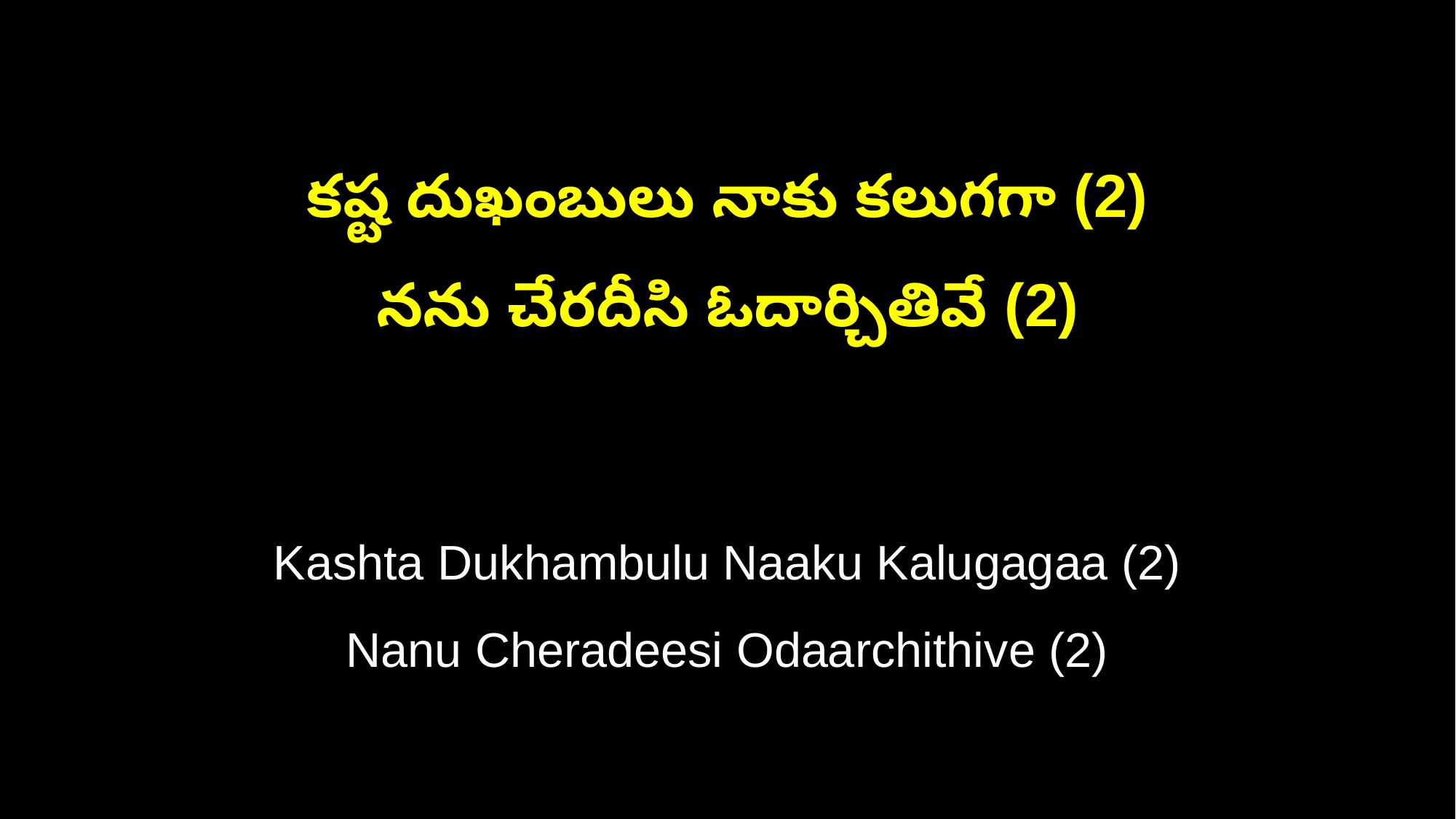

కష్ట దుఖంబులు నాకు కలుగగా (2)
నను చేరదీసి ఓదార్చితివే (2)
Kashta Dukhambulu Naaku Kalugagaa (2)
Nanu Cheradeesi Odaarchithive (2)